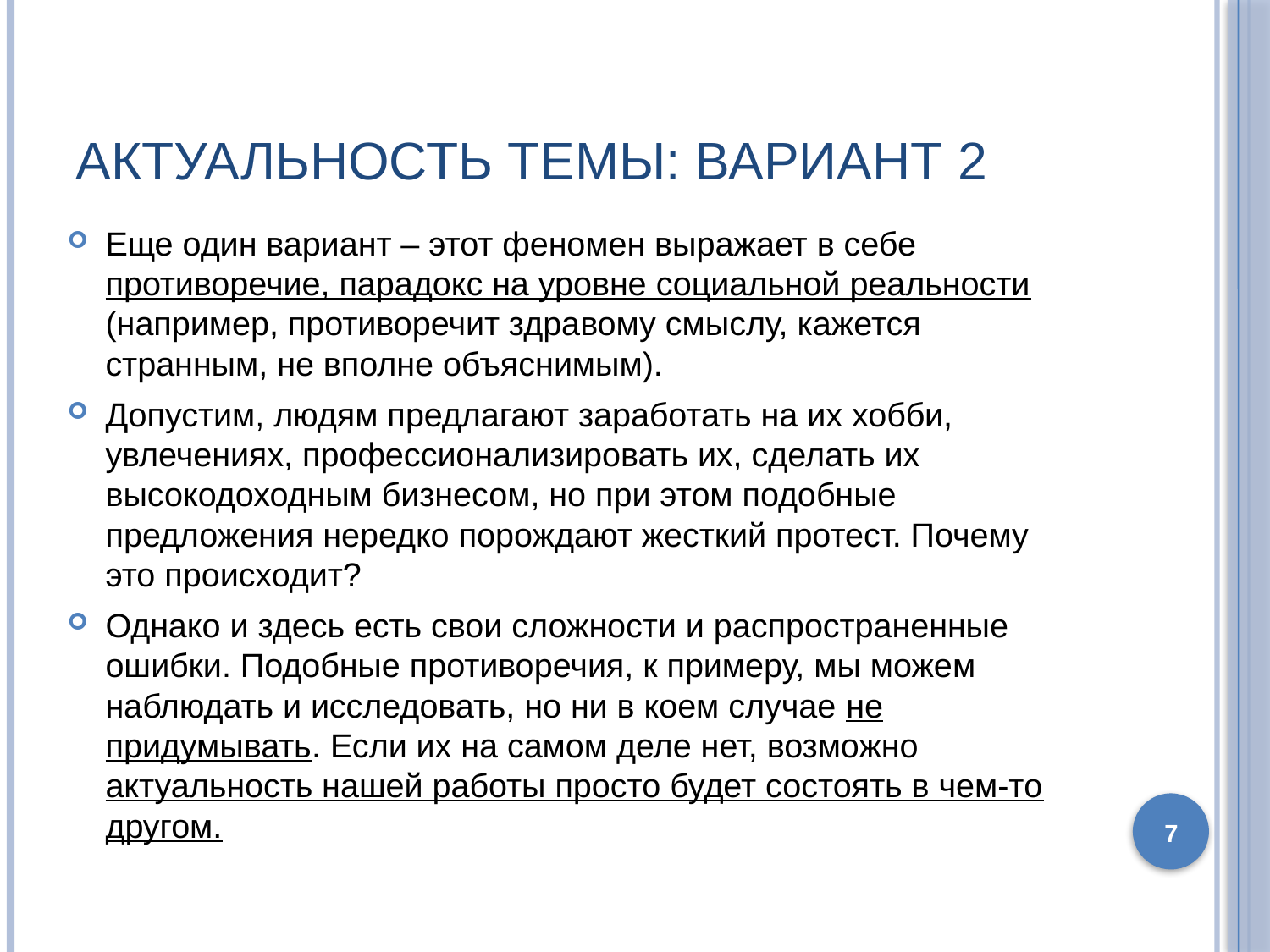

# Актуальность темы: вариант 2
Еще один вариант – этот феномен выражает в себе противоречие, парадокс на уровне социальной реальности (например, противоречит здравому смыслу, кажется странным, не вполне объяснимым).
Допустим, людям предлагают заработать на их хобби, увлечениях, профессионализировать их, сделать их высокодоходным бизнесом, но при этом подобные предложения нередко порождают жесткий протест. Почему это происходит?
Однако и здесь есть свои сложности и распространенные ошибки. Подобные противоречия, к примеру, мы можем наблюдать и исследовать, но ни в коем случае не придумывать. Если их на самом деле нет, возможно актуальность нашей работы просто будет состоять в чем-то другом.

7